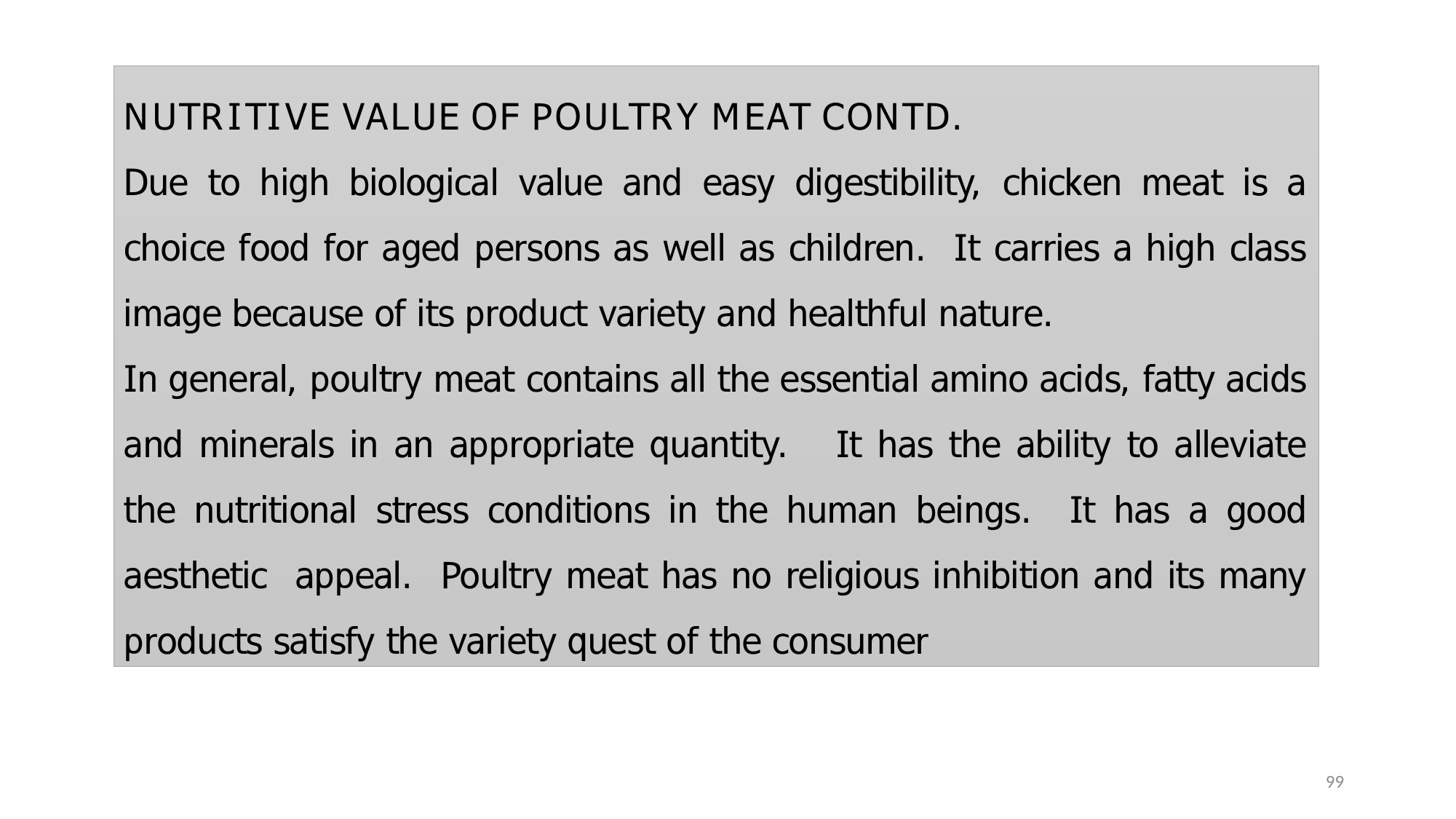

NUTRITIVE VALUE OF POULTRY MEAT CONTD.
Due to high biological value and easy digestibility, chicken meat is a choice food for aged persons as well as children.  It carries a high class image because of its product variety and healthful nature.
In general, poultry meat contains all the essential amino acids, fatty acids and minerals in an appropriate quantity.   It has the ability to alleviate the nutritional stress conditions in the human beings.  It has a good aesthetic  appeal.  Poultry meat has no religious inhibition and its many products satisfy the variety quest of the consumer
99